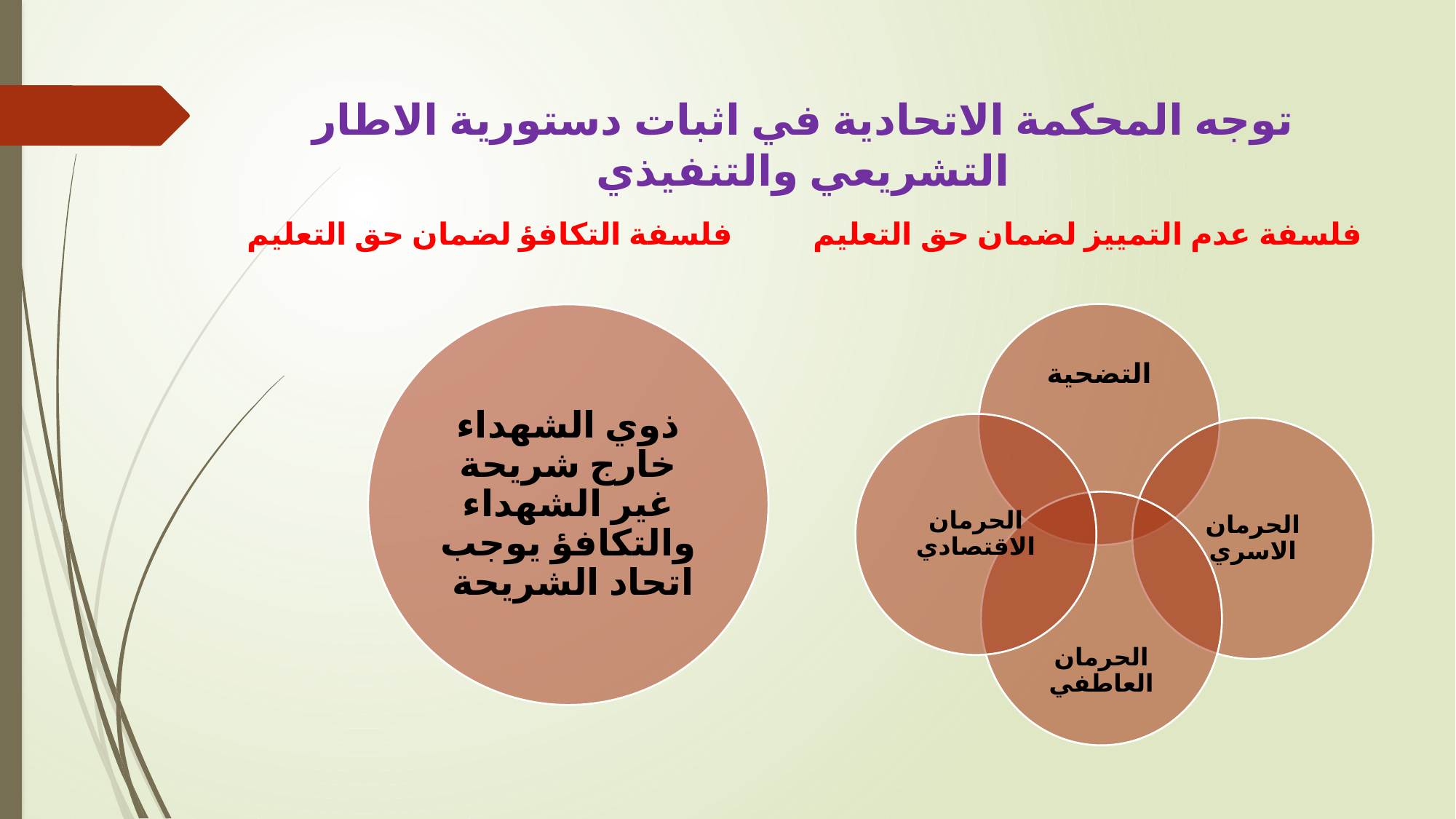

# توجه المحكمة الاتحادية في اثبات دستورية الاطار التشريعي والتنفيذي
فلسفة عدم التمييز لضمان حق التعليم
فلسفة التكافؤ لضمان حق التعليم
التضحية
الحرمان الاسري
الحرمان العاطفي
الحرمان الاقتصادي
ذوي الشهداء خارج شريحة غير الشهداء والتكافؤ يوجب اتحاد الشريحة